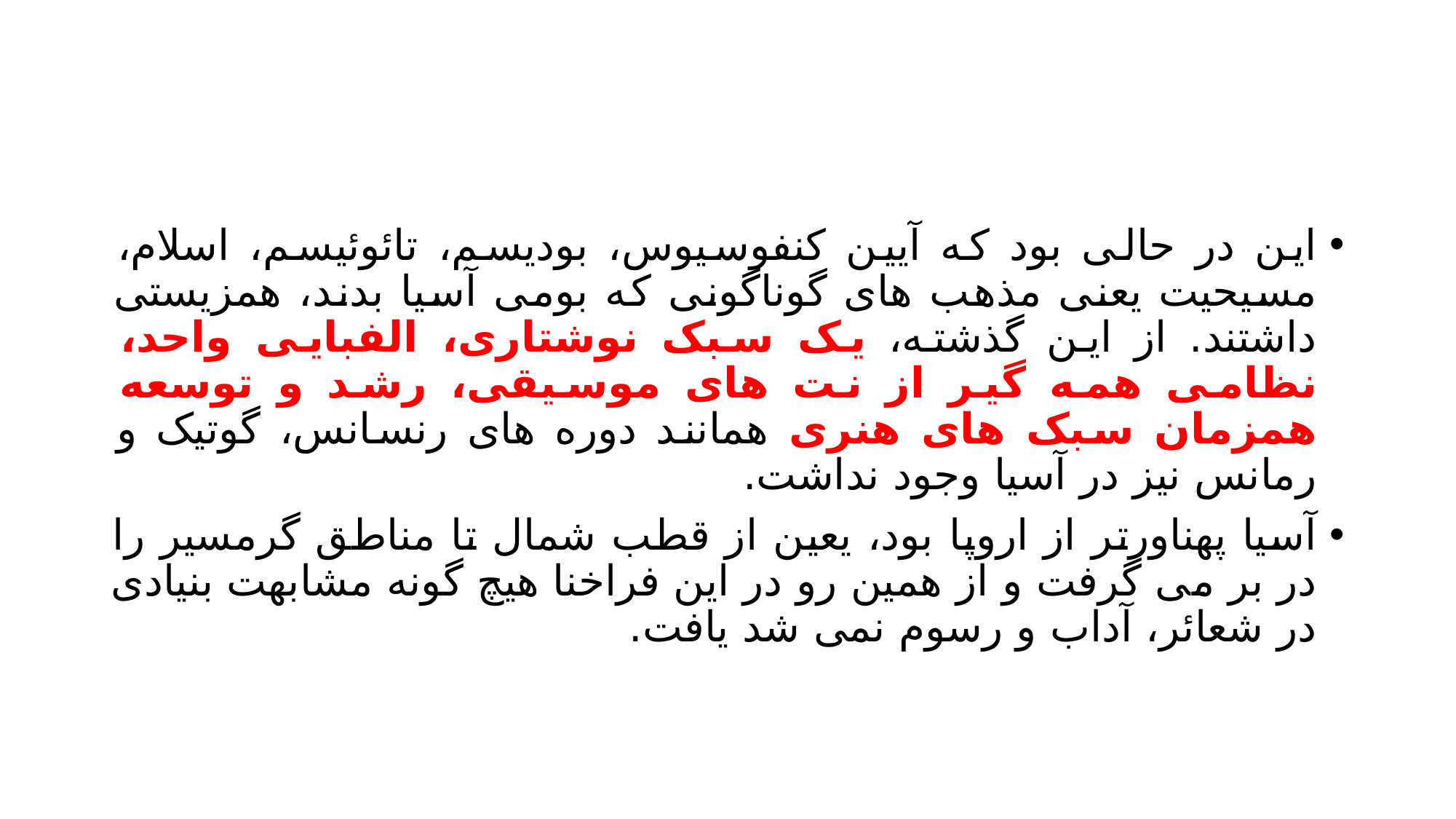

#
این در حالی بود که آیین کنفوسیوس، بودیسم، تائوئیسم، اسلام، مسیحیت یعنی مذهب های گوناگونی که بومی آسیا بدند، همزیستی داشتند. از این گذشته، یک سبک نوشتاری، الفبایی واحد، نظامی همه گیر از نت های موسیقی، رشد و توسعه همزمان سبک های هنری همانند دوره های رنسانس، گوتیک و رمانس نیز در آسیا وجود نداشت.
آسیا پهناورتر از اروپا بود، یعین از قطب شمال تا مناطق گرمسیر را در بر می گرفت و از همین رو در این فراخنا هیچ گونه مشابهت بنیادی در شعائر، آداب و رسوم نمی شد یافت.